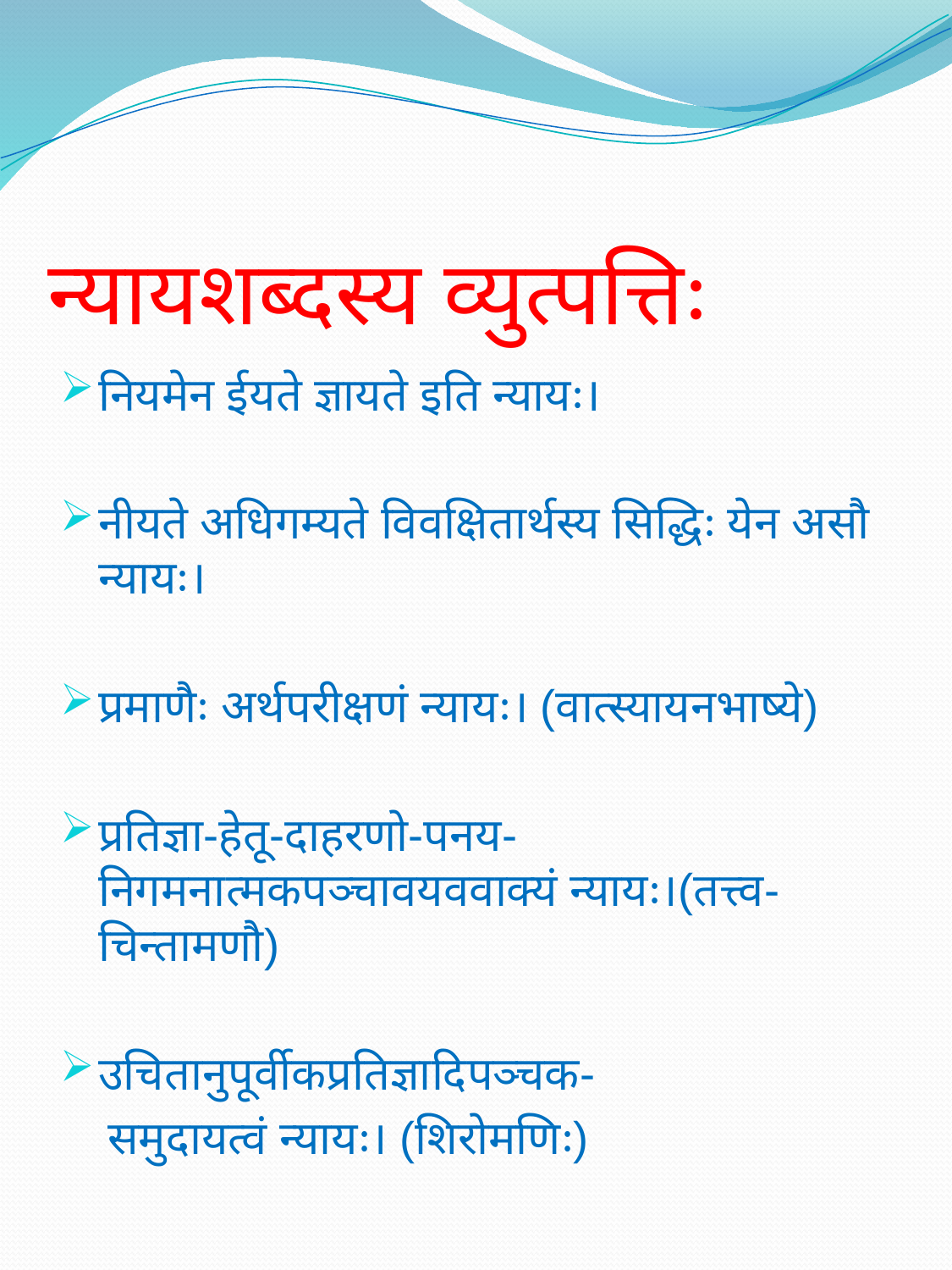

# न्यायशब्दस्य व्युत्पत्तिः
नियमेन ईयते ज्ञायते इति न्यायः।

नीयते अधिगम्यते विवक्षितार्थस्य सिद्धिः येन असौ न्यायः।

प्रमाणैः अर्थपरीक्षणं न्यायः। (वात्स्यायनभाष्ये)

प्रतिज्ञा-हेतू-दाहरणो-पनय-निगमनात्मकपञ्चावयववाक्यं न्यायः।(तत्त्व-चिन्तामणौ)

उचितानुपूर्वीकप्रतिज्ञादिपञ्चक-
    समुदायत्वं न्यायः। (शिरोमणिः)